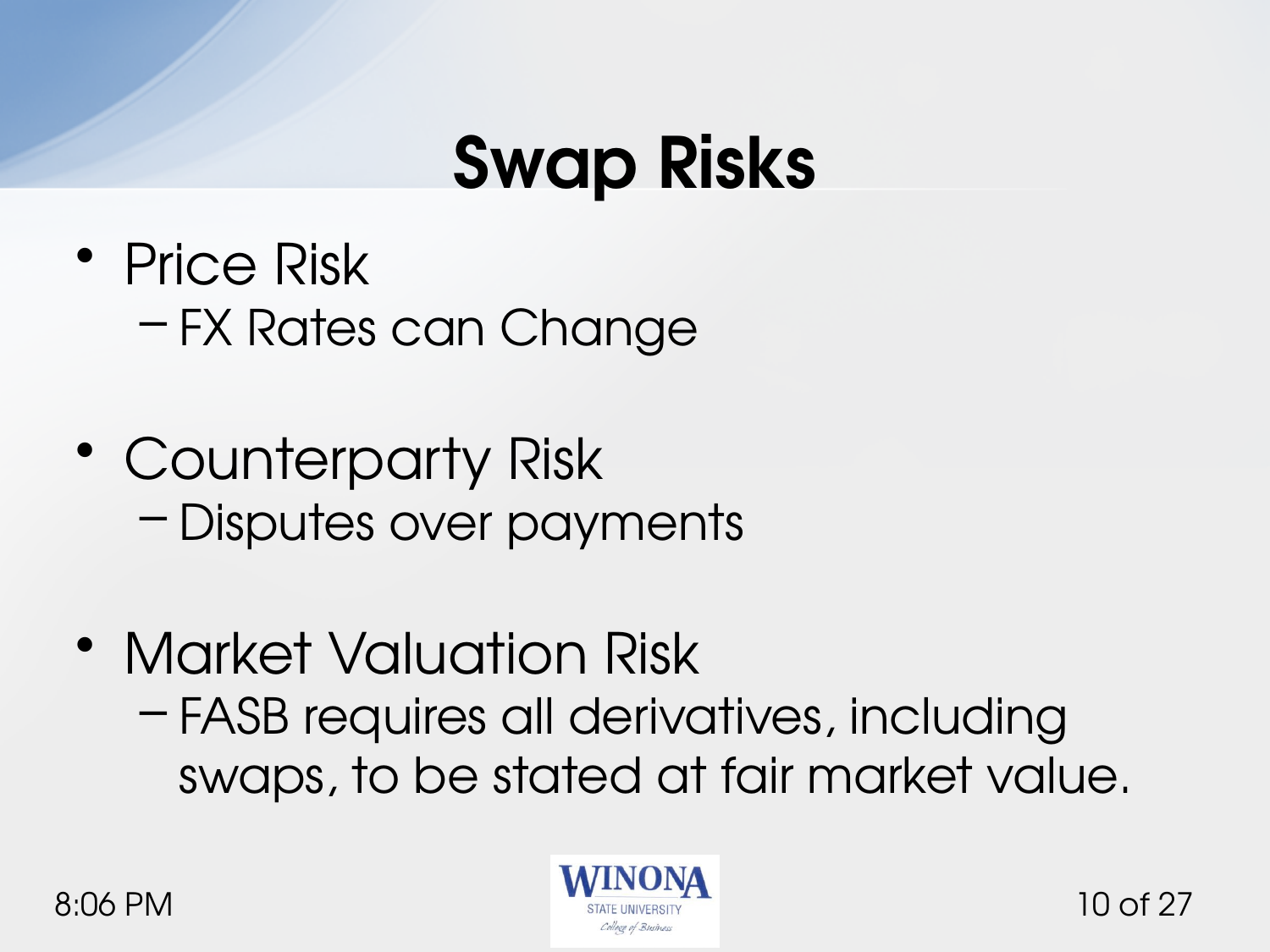

# Swap Risks
Price Risk
FX Rates can Change

Counterparty Risk
Disputes over payments

Market Valuation Risk
FASB requires all derivatives, including swaps, to be stated at fair market value.